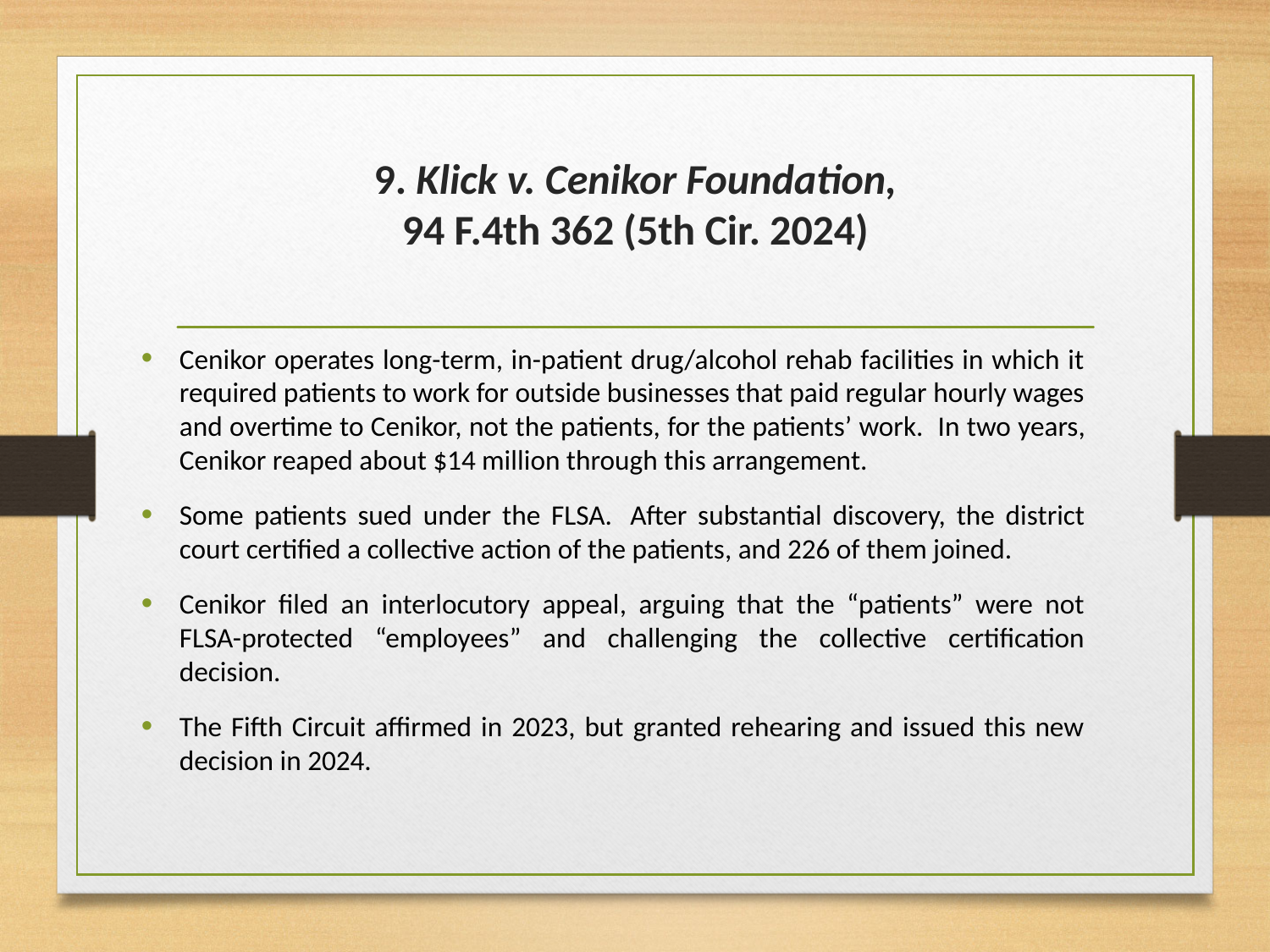

# 9. Klick v. Cenikor Foundation, 94 F.4th 362 (5th Cir. 2024)
Cenikor operates long-term, in-patient drug/alcohol rehab facilities in which it required patients to work for outside businesses that paid regular hourly wages and overtime to Cenikor, not the patients, for the patients’ work.  In two years, Cenikor reaped about $14 million through this arrangement.
Some patients sued under the FLSA.  After substantial discovery, the district court certified a collective action of the patients, and 226 of them joined.
Cenikor filed an interlocutory appeal, arguing that the “patients” were not FLSA-protected “employees” and challenging the collective certification decision.
The Fifth Circuit affirmed in 2023, but granted rehearing and issued this new decision in 2024.